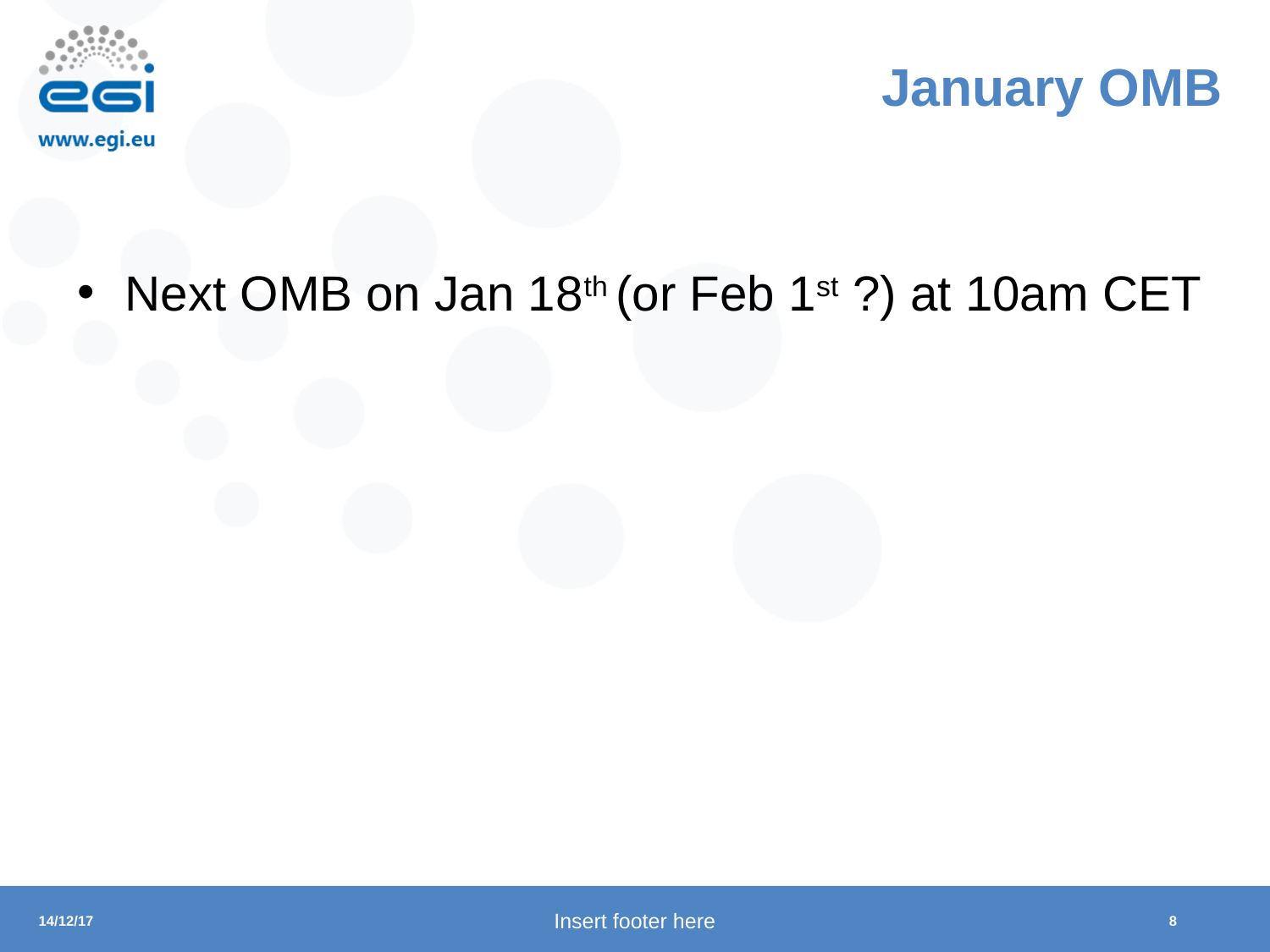

# January OMB

Next OMB on Jan 18th (or Feb 1st ?) at 10am CET

Insert footer here